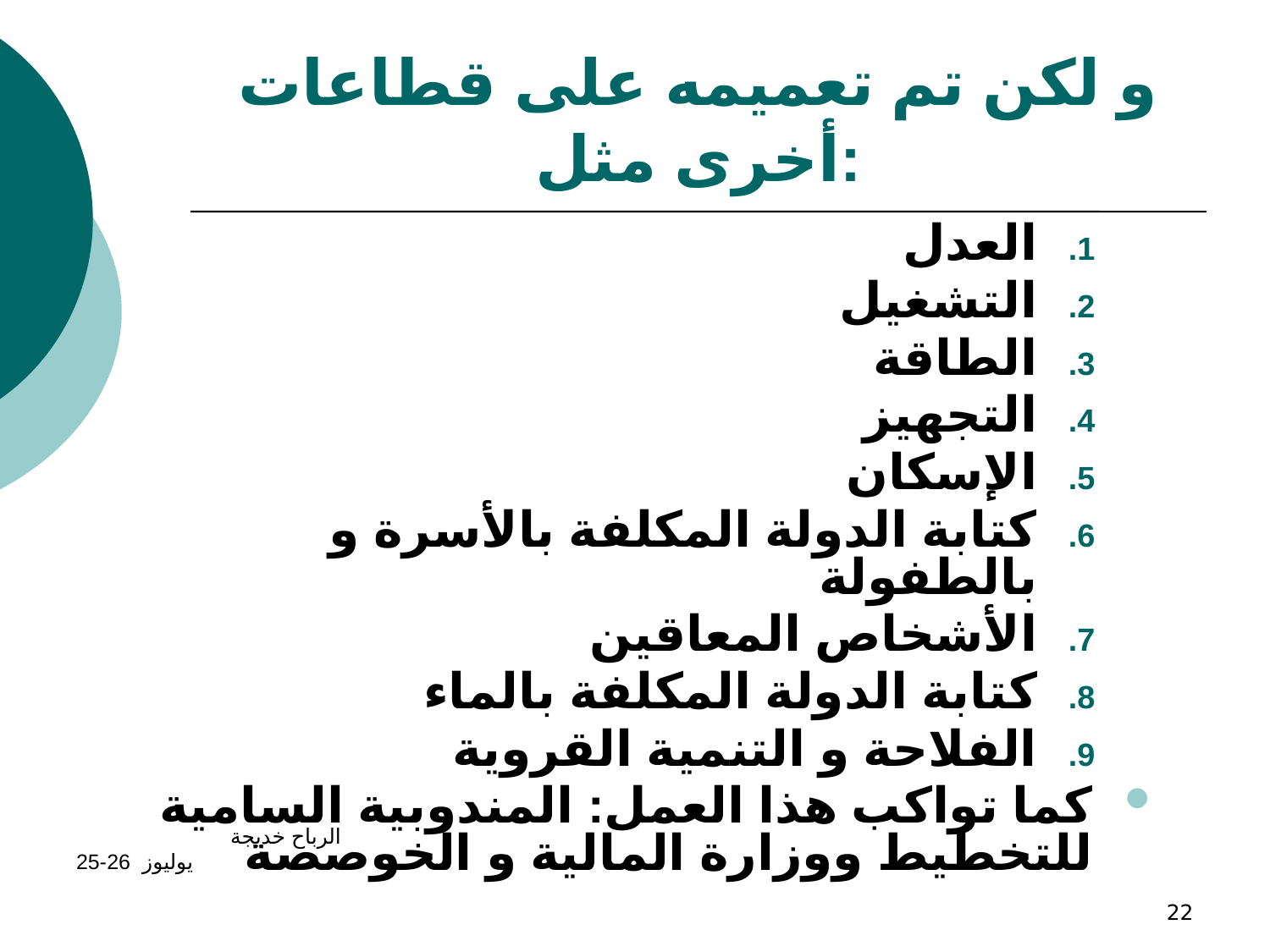

# و لكن تم تعميمه على قطاعات أخرى مثل:
العدل
التشغيل
الطاقة
التجهيز
الإسكان
كتابة الدولة المكلفة بالأسرة و بالطفولة
الأشخاص المعاقين
كتابة الدولة المكلفة بالماء
الفلاحة و التنمية القروية
كما تواكب هذا العمل: المندوبية السامية للتخطيط ووزارة المالية و الخوصصة

الرباح خديجة                                             يوليوز  26-25
22